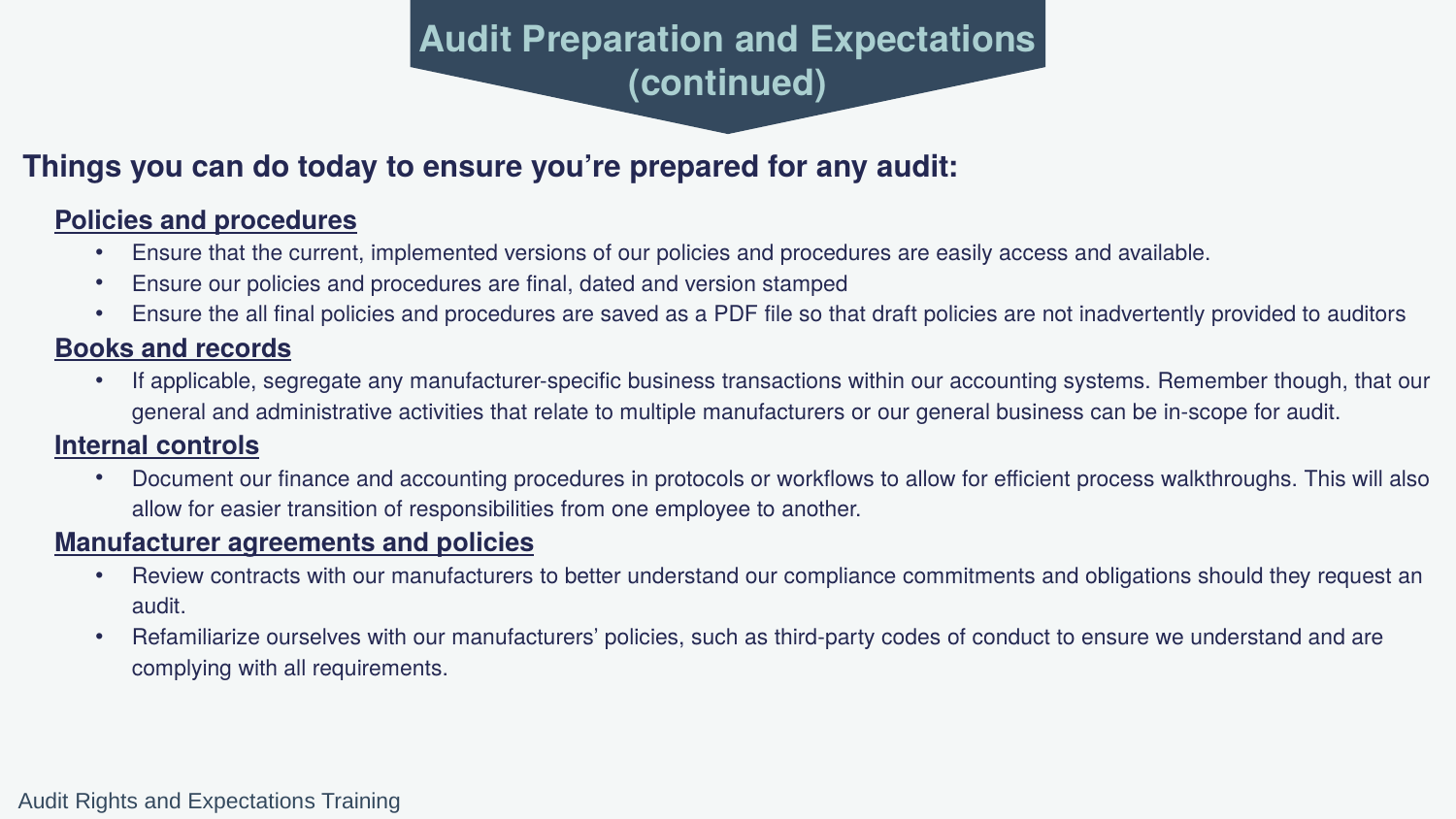

Audit Preparation and Expectations (continued)
Things you can do today to ensure you’re prepared for any audit:
Policies and procedures
Ensure that the current, implemented versions of our policies and procedures are easily access and available.
Ensure our policies and procedures are final, dated and version stamped
Ensure the all final policies and procedures are saved as a PDF file so that draft policies are not inadvertently provided to auditors
Books and records
If applicable, segregate any manufacturer-specific business transactions within our accounting systems. Remember though, that our general and administrative activities that relate to multiple manufacturers or our general business can be in-scope for audit.
Internal controls
Document our finance and accounting procedures in protocols or workflows to allow for efficient process walkthroughs. This will also allow for easier transition of responsibilities from one employee to another.
Manufacturer agreements and policies
Review contracts with our manufacturers to better understand our compliance commitments and obligations should they request an audit.
Refamiliarize ourselves with our manufacturers’ policies, such as third-party codes of conduct to ensure we understand and are complying with all requirements.